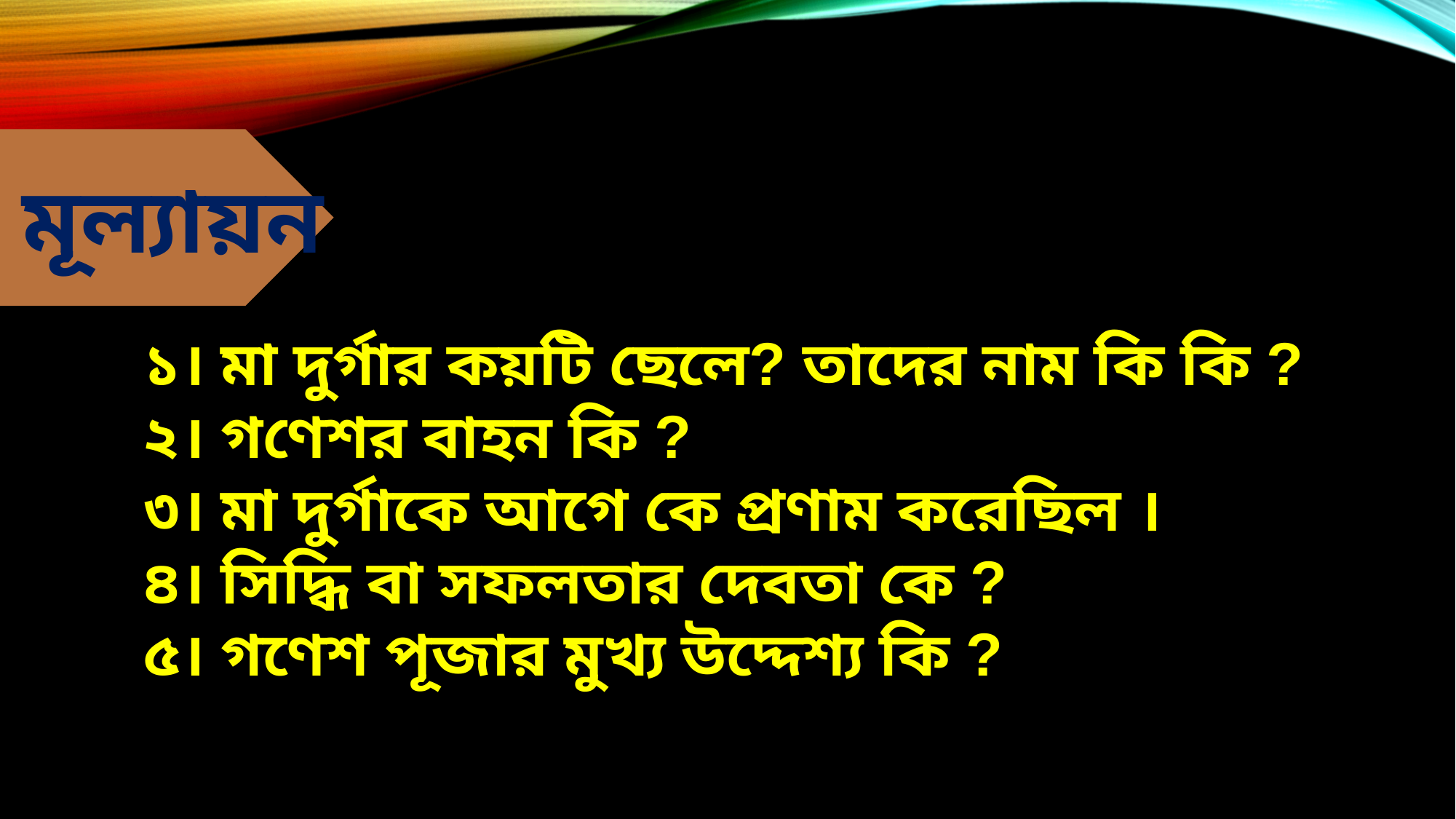

মূল্যায়ন
১। মা দুর্গার কয়টি ছেলে? তাদের নাম কি কি ?
২। গণেশর বাহন কি ?
৩। মা দুর্গাকে আগে কে প্রণাম করেছিল ।
৪। সিদ্ধি বা সফলতার দেবতা কে ?
৫। গণেশ পূজার মুখ্য উদ্দেশ্য কি ?